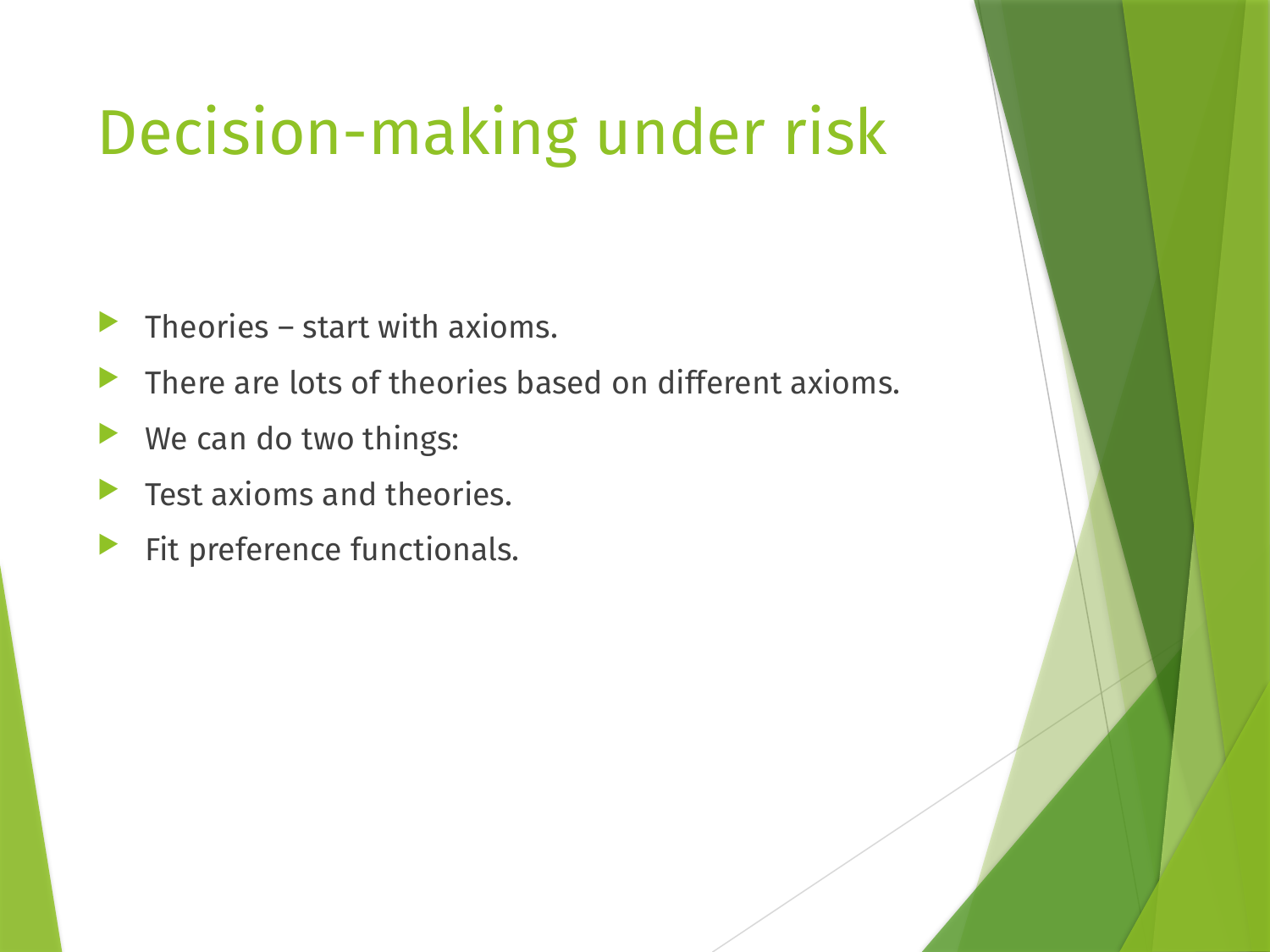

# Decision-making under risk
Theories – start with axioms.
There are lots of theories based on different axioms.
We can do two things:
Test axioms and theories.
Fit preference functionals.